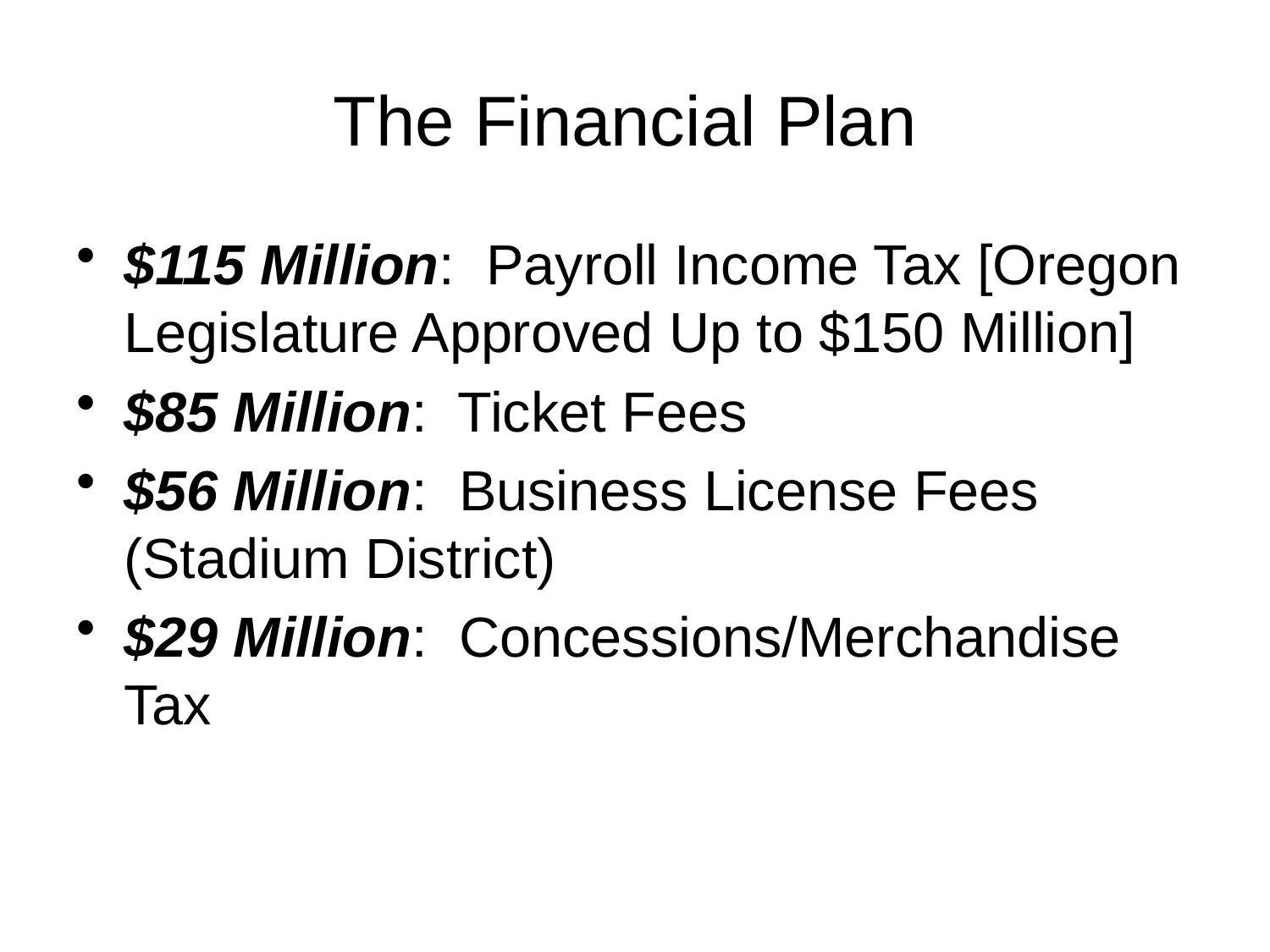

# The Financial Plan
$115 Million:  Payroll Income Tax [Oregon Legislature Approved Up to $150 Million]
$85 Million:  Ticket Fees
$56 Million:  Business License Fees (Stadium District)
$29 Million:  Concessions/Merchandise Tax